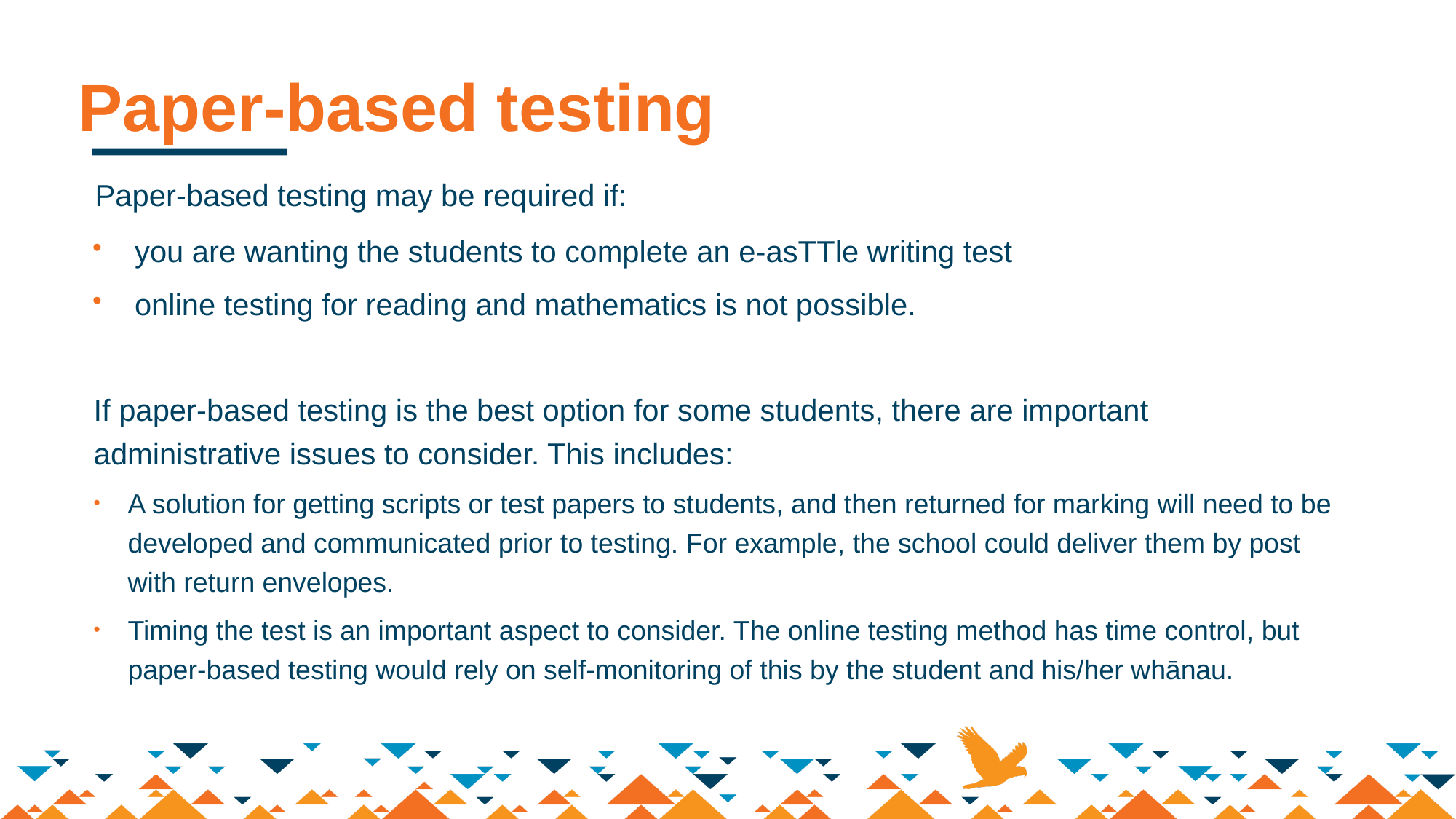

# Paper-based testing
Paper-based testing may be required if:
you are wanting the students to complete an e-asTTle writing test
online testing for reading and mathematics is not possible.

If paper-based testing is the best option for some students, there are important administrative issues to consider. This includes:
A solution for getting scripts or test papers to students, and then returned for marking will need to be developed and communicated prior to testing. For example, the school could deliver them by post with return envelopes.
Timing the test is an important aspect to consider. The online testing method has time control, but paper-based testing would rely on self-monitoring of this by the student and his/her whānau.